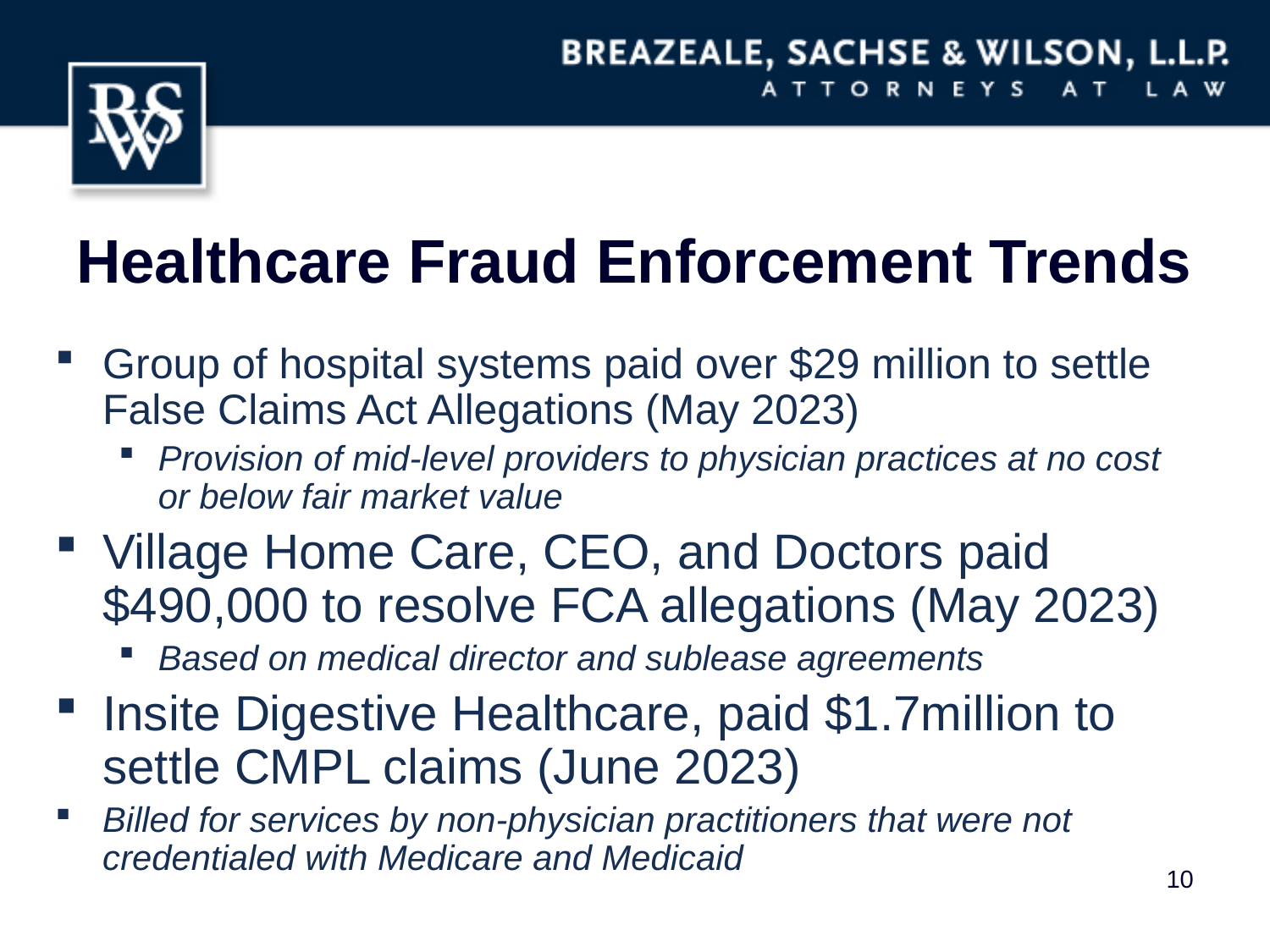

# Healthcare Fraud Enforcement Trends
Group of hospital systems paid over $29 million to settle False Claims Act Allegations (May 2023)
Provision of mid-level providers to physician practices at no cost or below fair market value
Village Home Care, CEO, and Doctors paid $490,000 to resolve FCA allegations (May 2023)
Based on medical director and sublease agreements
Insite Digestive Healthcare, paid $1.7million to settle CMPL claims (June 2023)
Billed for services by non-physician practitioners that were not credentialed with Medicare and Medicaid

10